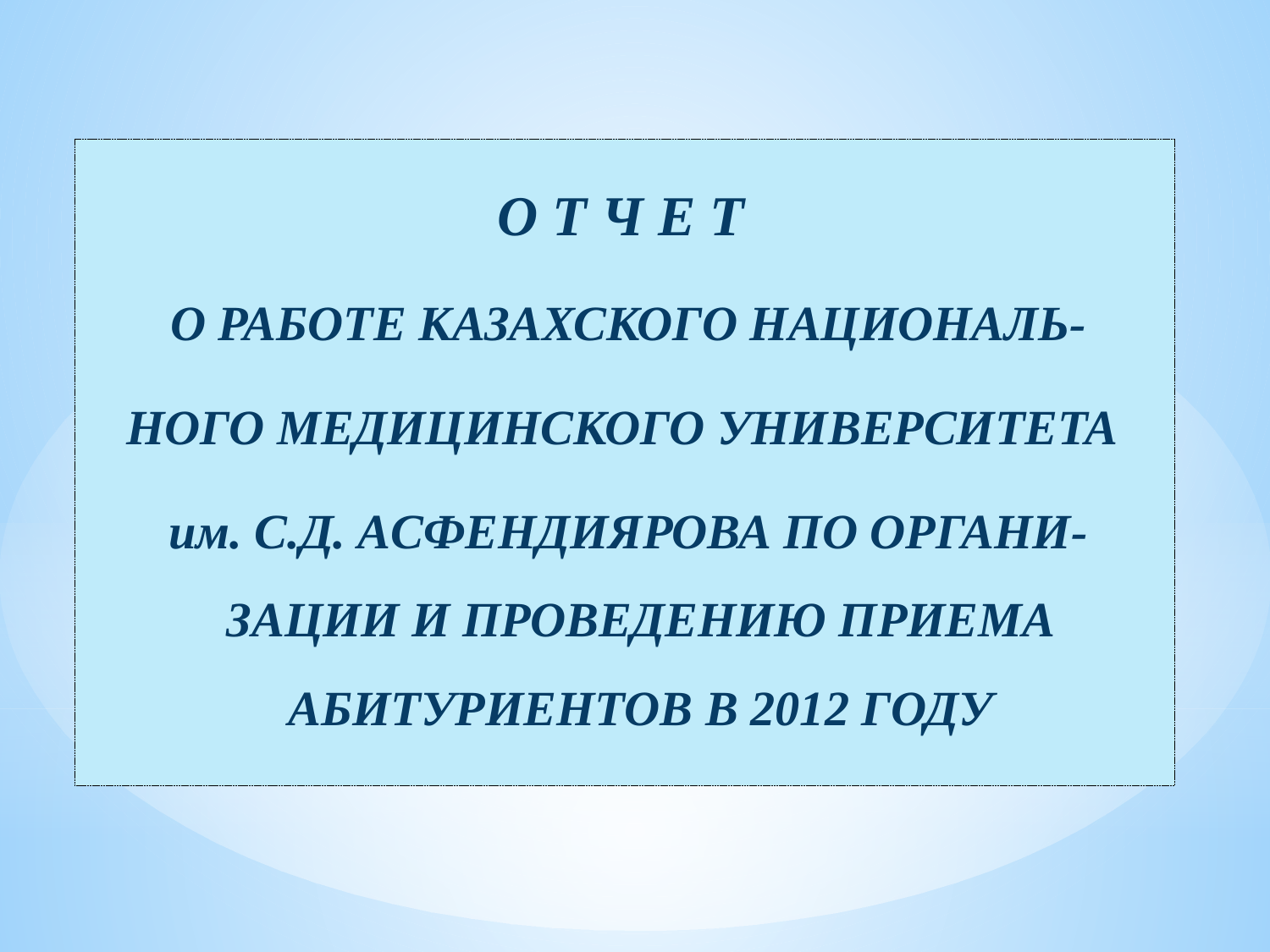

О Т Ч Е Т
О РАБОТЕ КАЗАХСКОГО НАЦИОНАЛЬ-
НОГО МЕДИЦИНСКОГО УНИВЕРСИТЕТА
им. С.Д. АСФЕНДИЯРОВА ПО ОРГАНИ-ЗАЦИИ И ПРОВЕДЕНИЮ ПРИЕМА АБИТУРИЕНТОВ В 2012 ГОДУ